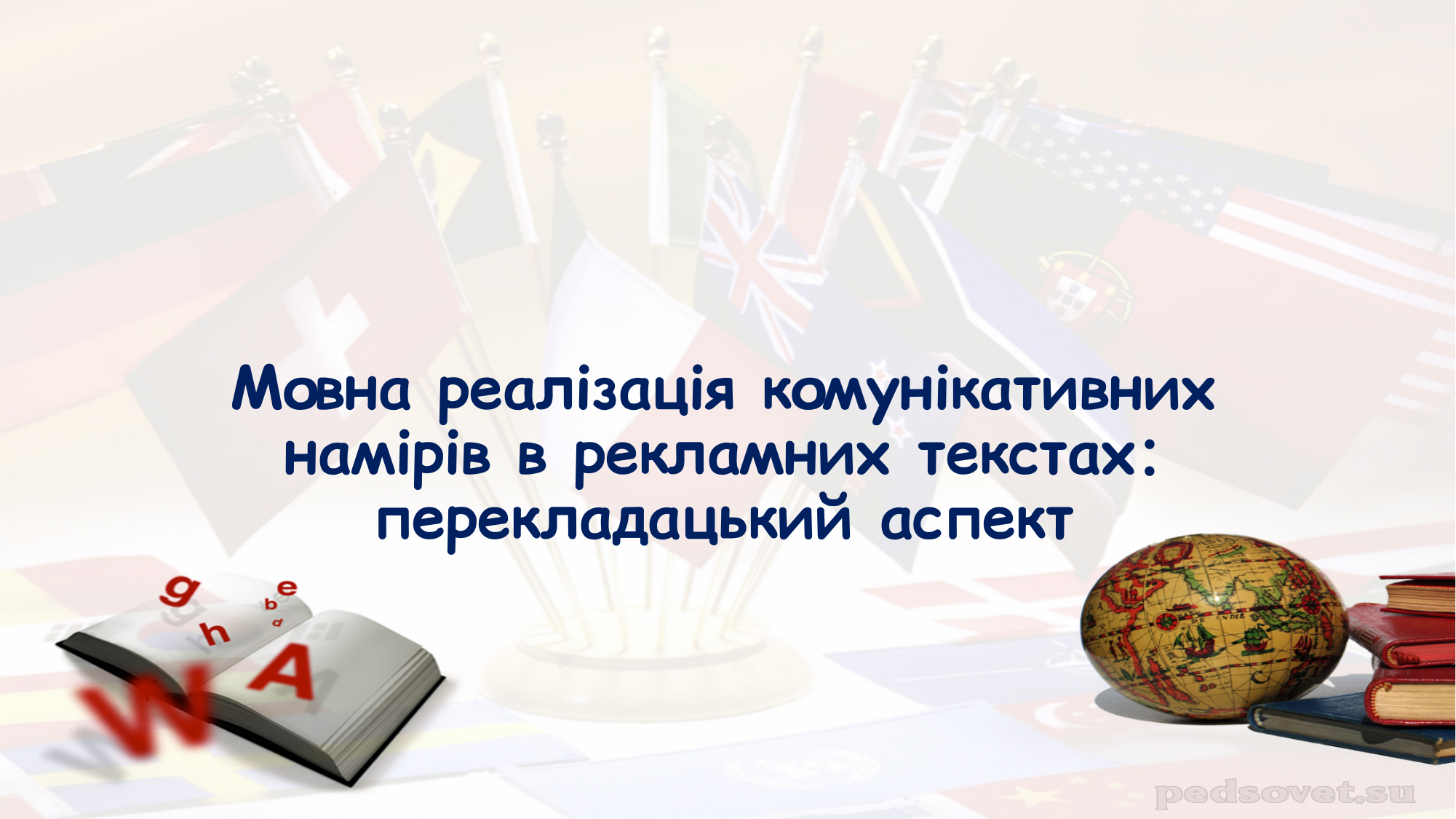

# Мовна реалізація комунікативних намірів в рекламних текстах: перекладацький аспект